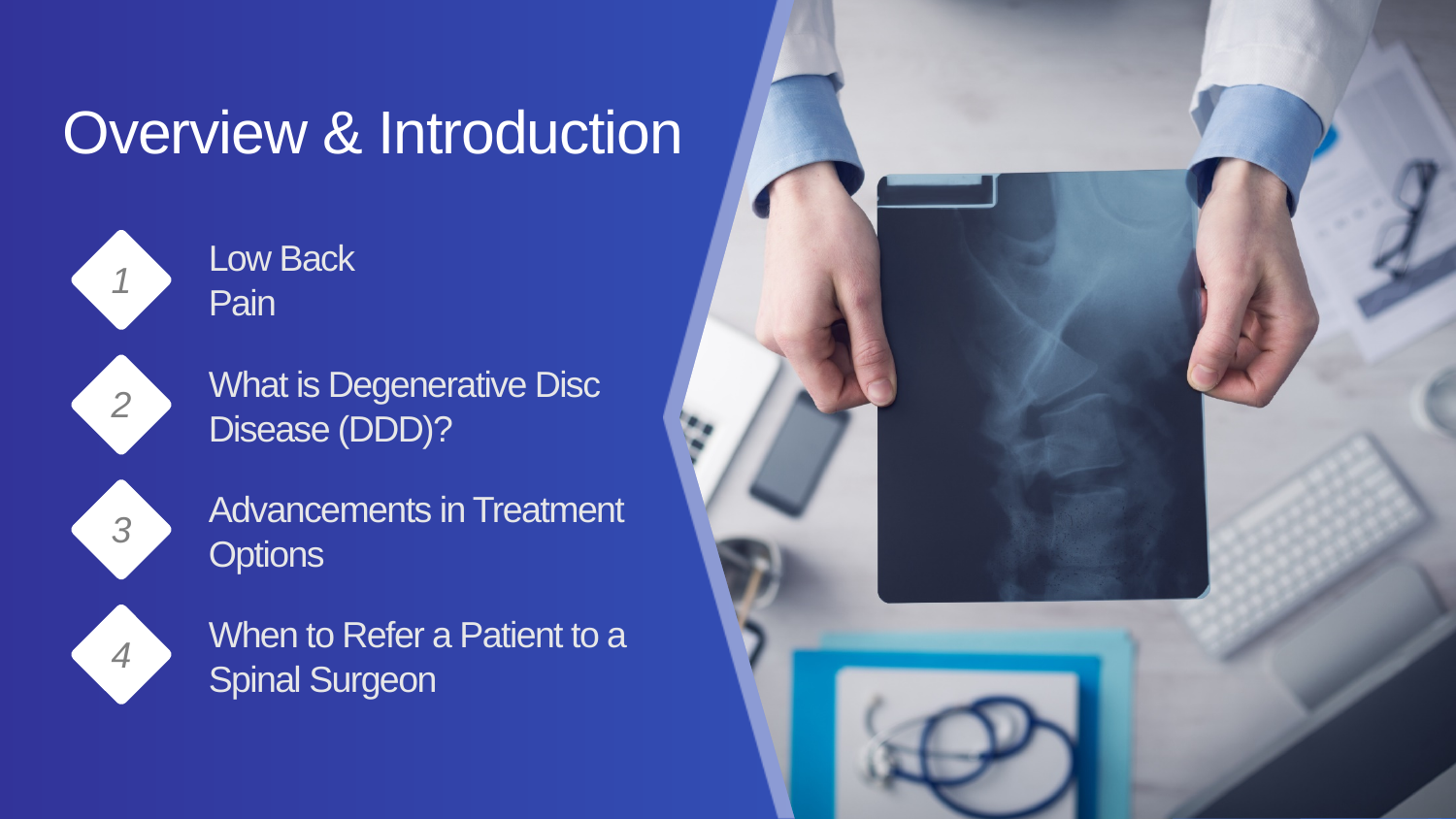

# Overview & Introduction
Low Back
Pain
What is Degenerative Disc Disease (DDD)?
Advancements in Treatment Options
When to Refer a Patient to a Spinal Surgeon

1

2

3

4
Treating Patients with Lumbar Degenerative Disc Disease (DDD)
v
2